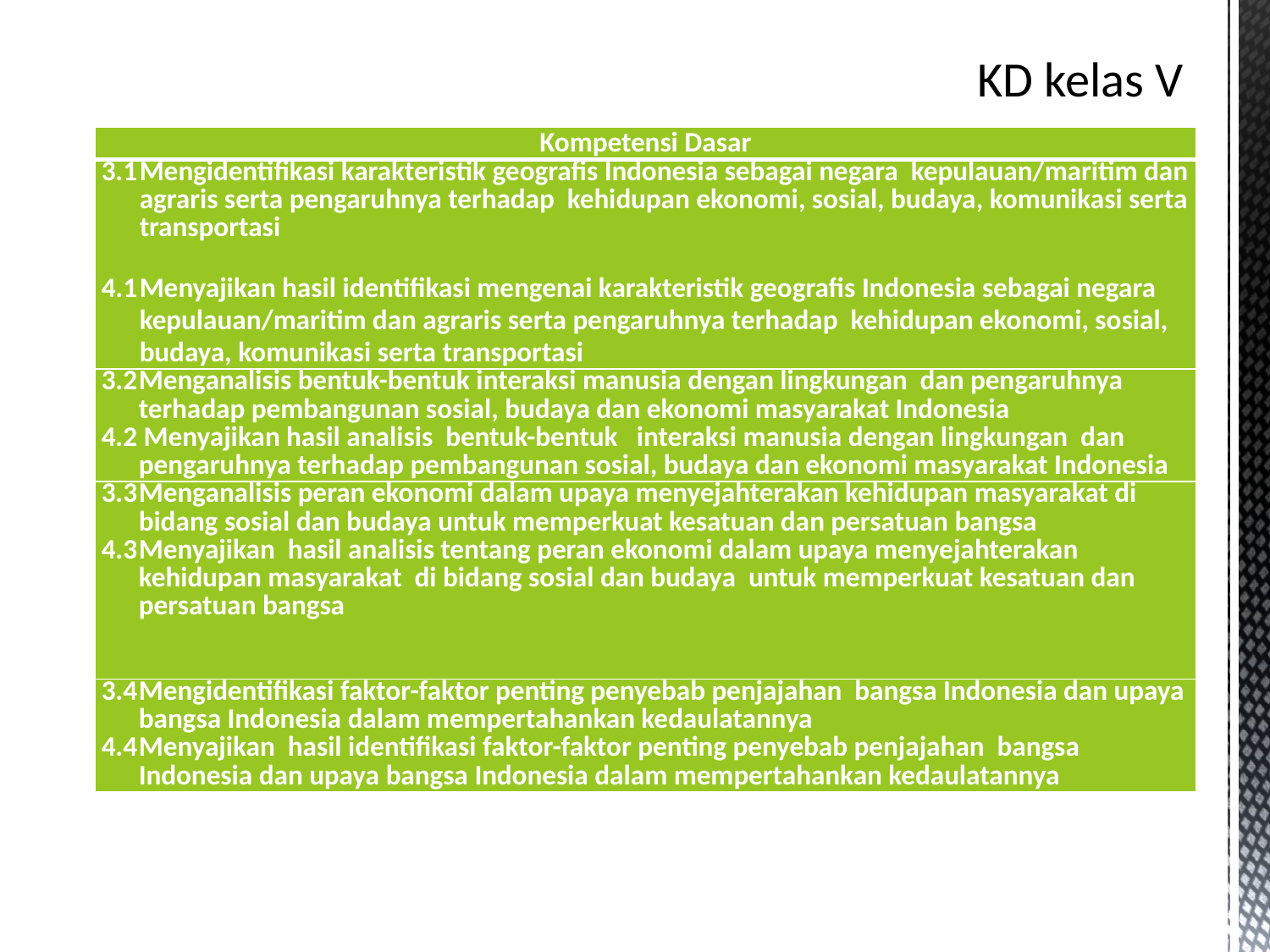

# KD kelas V
| Kompetensi Dasar |
| --- |
| 3.1 Mengidentifikasi karakteristik geografis Indonesia sebagai negara kepulauan/maritim dan agraris serta pengaruhnya terhadap kehidupan ekonomi, sosial, budaya, komunikasi serta transportasi   4.1 Menyajikan hasil identifikasi mengenai karakteristik geografis Indonesia sebagai negara kepulauan/maritim dan agraris serta pengaruhnya terhadap kehidupan ekonomi, sosial, budaya, komunikasi serta transportasi |
| 3.2 Menganalisis bentuk-bentuk interaksi manusia dengan lingkungan dan pengaruhnya terhadap pembangunan sosial, budaya dan ekonomi masyarakat Indonesia 4.2 Menyajikan hasil analisis bentuk-bentuk interaksi manusia dengan lingkungan dan pengaruhnya terhadap pembangunan sosial, budaya dan ekonomi masyarakat Indonesia |
| 3.3 Menganalisis peran ekonomi dalam upaya menyejahterakan kehidupan masyarakat di bidang sosial dan budaya untuk memperkuat kesatuan dan persatuan bangsa 4.3 Menyajikan hasil analisis tentang peran ekonomi dalam upaya menyejahterakan kehidupan masyarakat di bidang sosial dan budaya untuk memperkuat kesatuan dan persatuan bangsa |
| 3.4 Mengidentifikasi faktor-faktor penting penyebab penjajahan bangsa Indonesia dan upaya bangsa Indonesia dalam mempertahankan kedaulatannya 4.4 Menyajikan hasil identifikasi faktor-faktor penting penyebab penjajahan bangsa Indonesia dan upaya bangsa Indonesia dalam mempertahankan kedaulatannya |